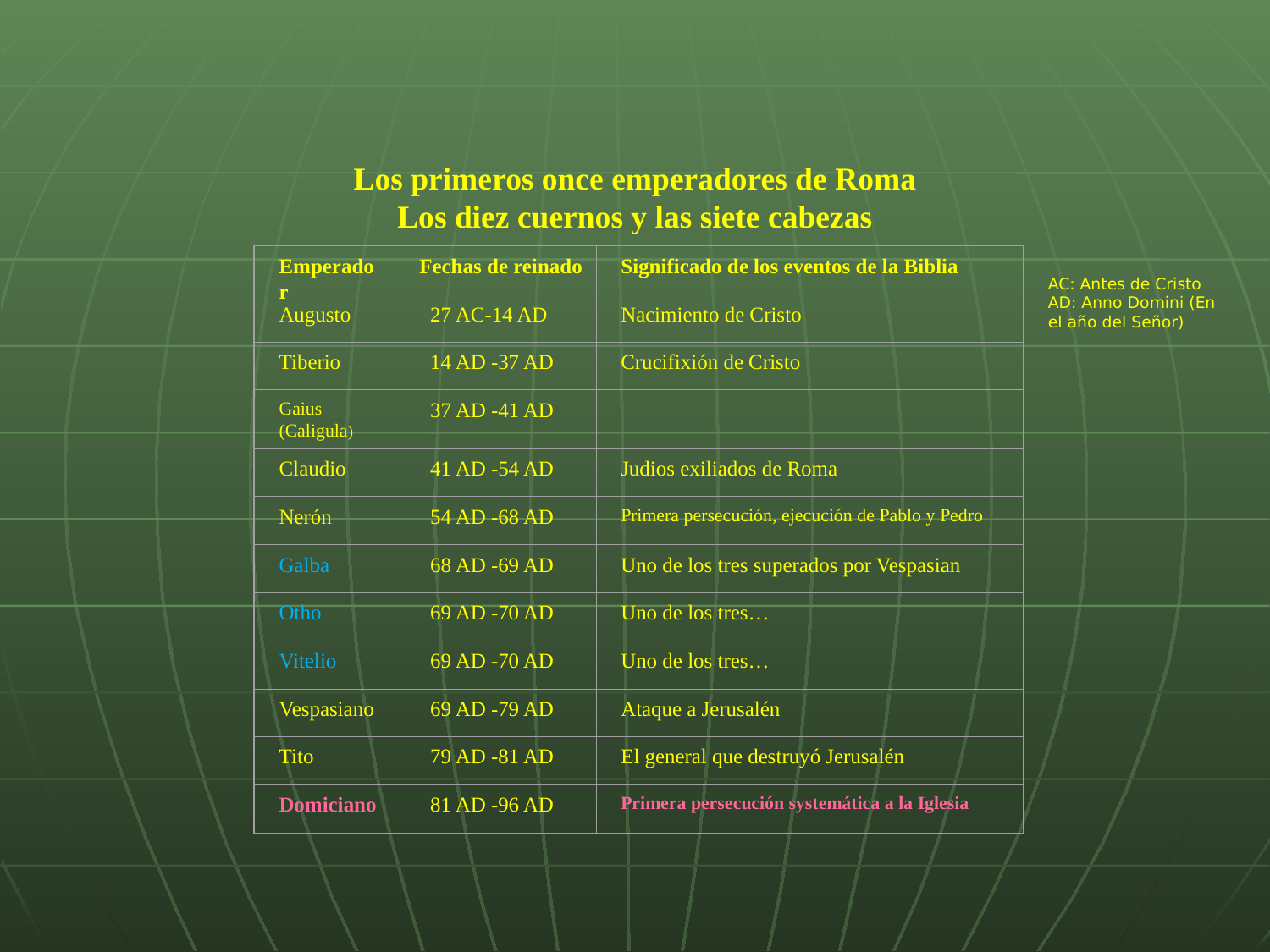

Los primeros once emperadores de Roma
Los diez cuernos y las siete cabezas

Emperador

Fechas de reinado

Significado de los eventos de la Biblia

Augusto

27 AC-14 AD

Nacimiento de Cristo

Tiberio

14 AD -37 AD

Crucifixión de Cristo

Gaius (Caligula)

37 AD -41 AD

Claudio

41 AD -54 AD

Judios exiliados de Roma

Nerón

54 AD -68 AD

Primera persecución, ejecución de Pablo y Pedro

Galba

68 AD -69 AD

Uno de los tres superados por Vespasian

Otho

69 AD -70 AD

Uno de los tres…

Vitelio

69 AD -70 AD

Uno de los tres…

Vespasiano

69 AD -79 AD

Ataque a Jerusalén

Tito

79 AD -81 AD

El general que destruyó Jerusalén

Domiciano

81 AD -96 AD

Primera persecución systemática a la Iglesia

AC: Antes de Cristo
AD: Anno Domini (En el año del Señor)